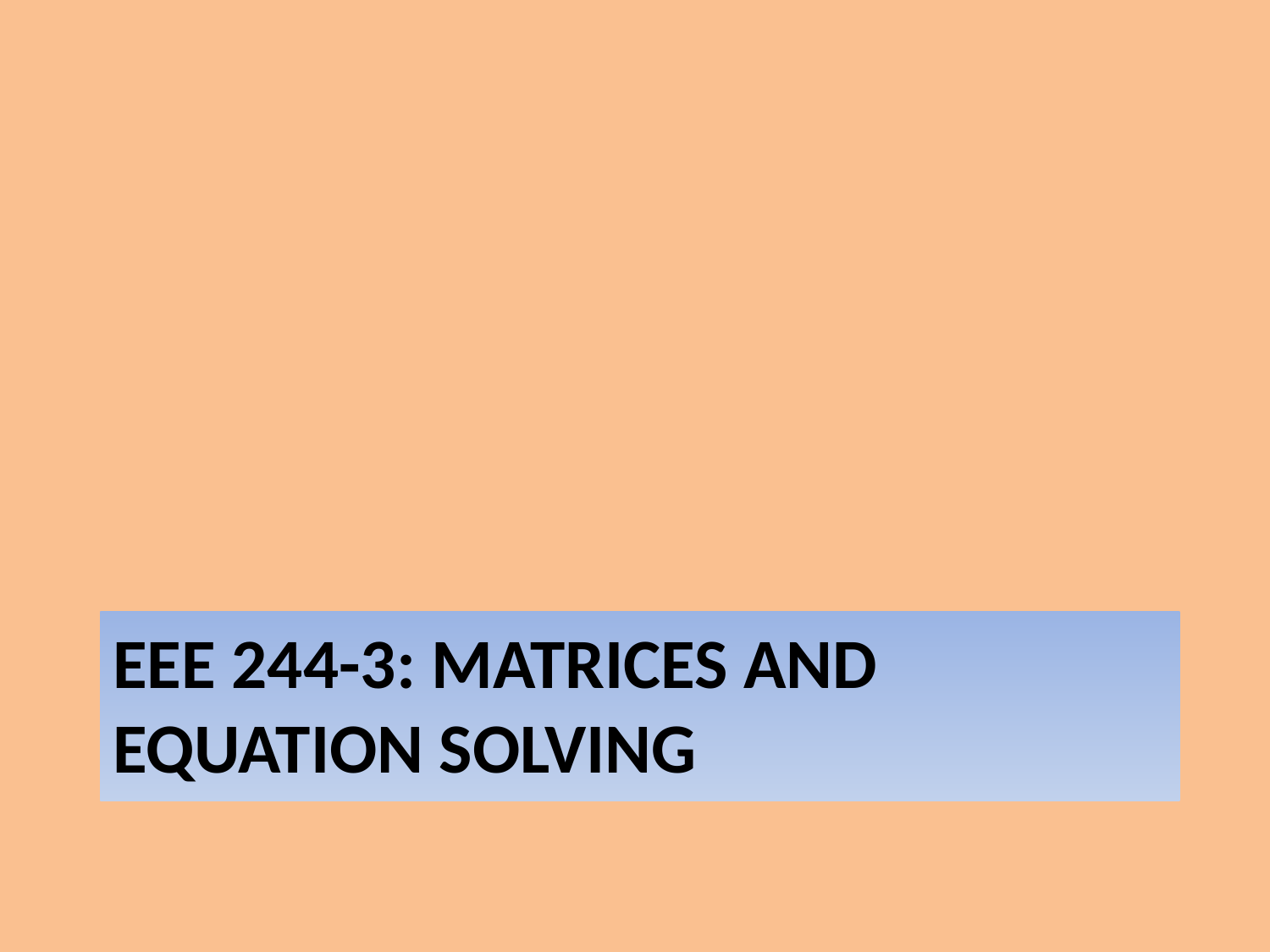

# EEE 244-3: MATRICES AND EQUATION SOLVING